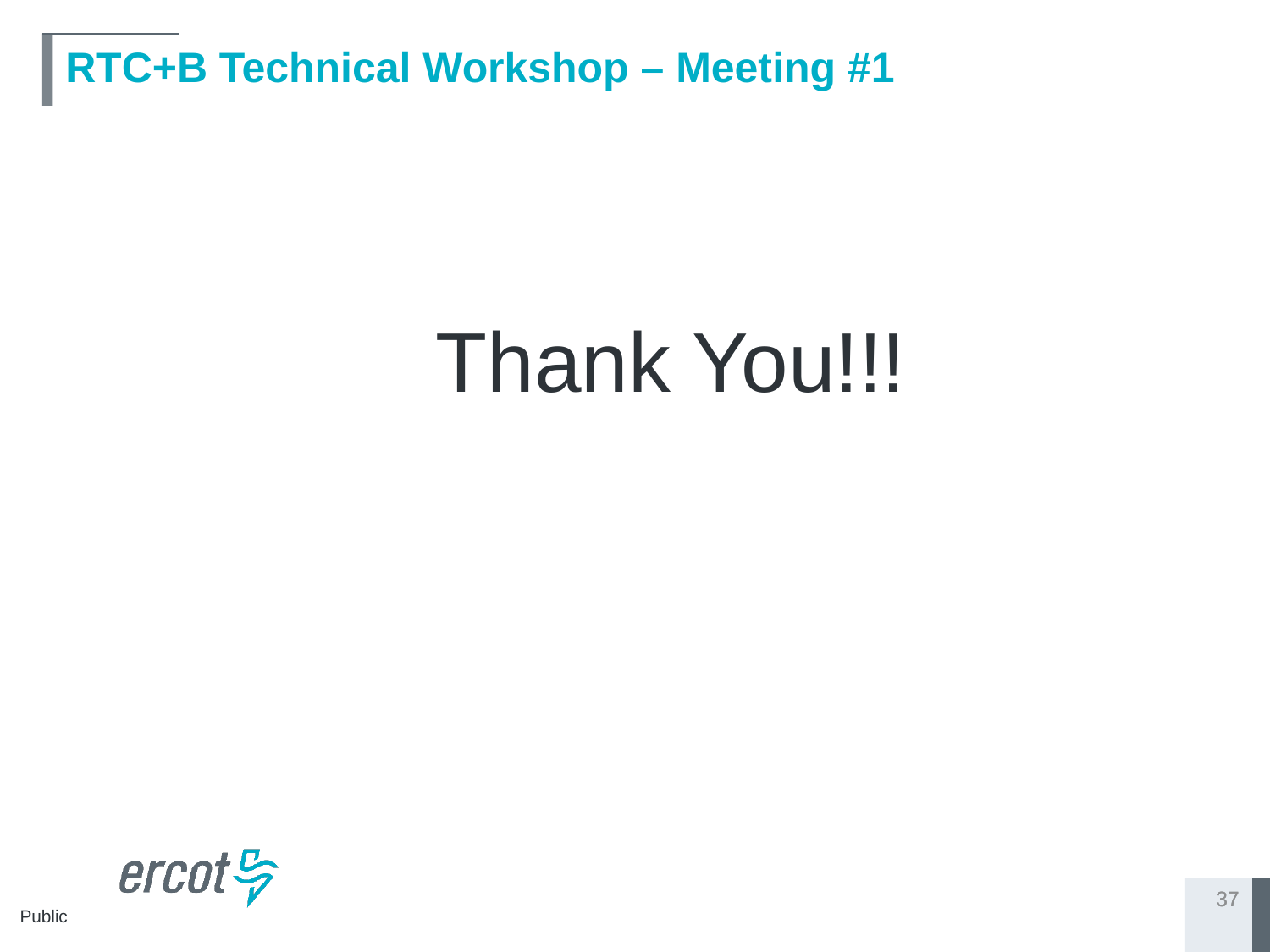

# RTC+B Technical Workshop – Meeting #1

			Thank You!!!

37